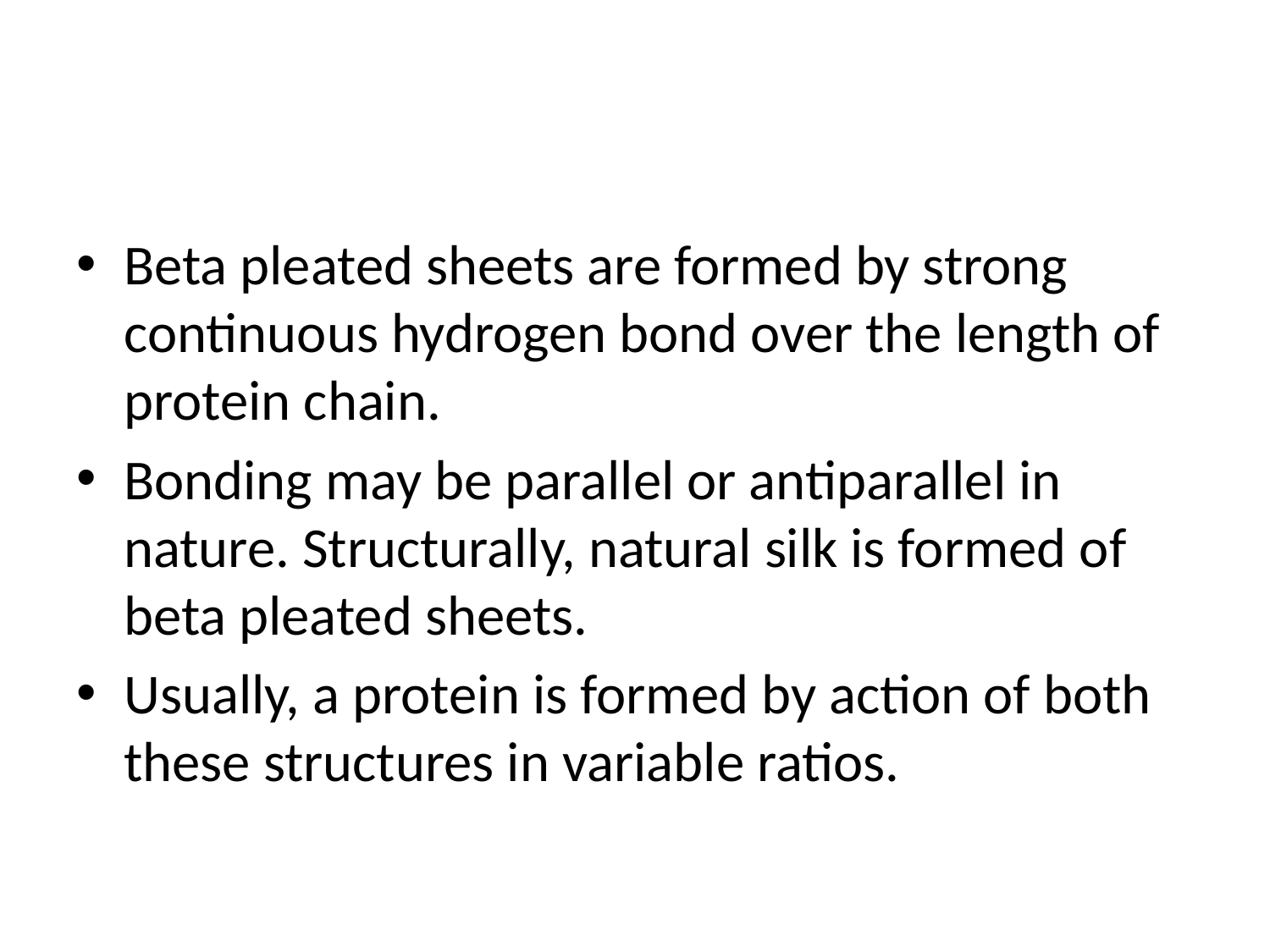

#
Beta pleated sheets are formed by strong continuous hydrogen bond over the length of protein chain.
Bonding may be parallel or antiparallel in nature. Structurally, natural silk is formed of beta pleated sheets.
Usually, a protein is formed by action of both these structures in variable ratios.